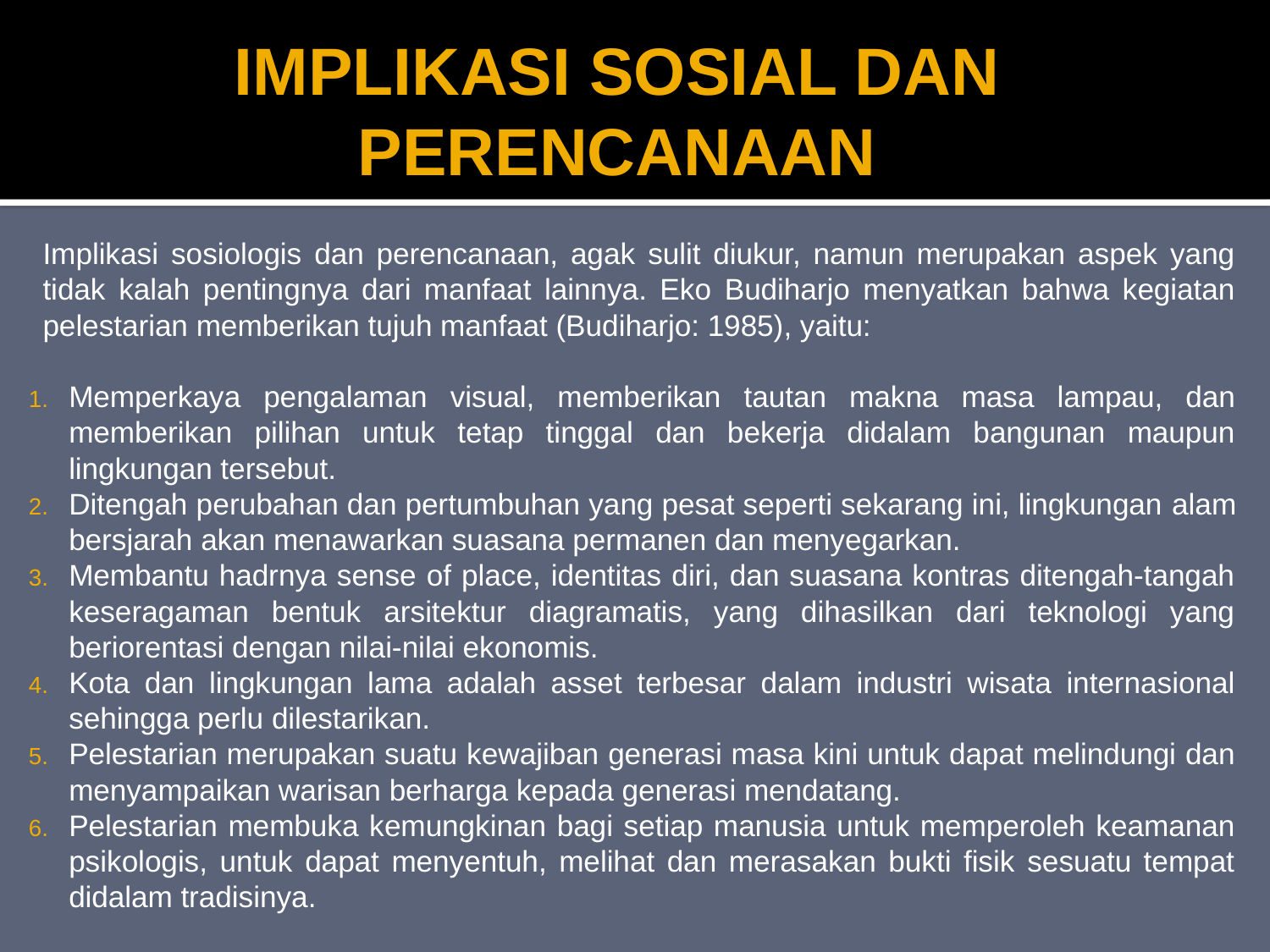

# IMPLIKASI SOSIAL DAN PERENCANAAN
Implikasi sosiologis dan perencanaan, agak sulit diukur, namun merupakan aspek yang tidak kalah pentingnya dari manfaat lainnya. Eko Budiharjo menyatkan bahwa kegiatan pelestarian memberikan tujuh manfaat (Budiharjo: 1985), yaitu:

Memperkaya pengalaman visual, memberikan tautan makna masa lampau, dan memberikan pilihan untuk tetap tinggal dan bekerja didalam bangunan maupun lingkungan tersebut.
Ditengah perubahan dan pertumbuhan yang pesat seperti sekarang ini, lingkungan alam bersjarah akan menawarkan suasana permanen dan menyegarkan.
Membantu hadrnya sense of place, identitas diri, dan suasana kontras ditengah-tangah keseragaman bentuk arsitektur diagramatis, yang dihasilkan dari teknologi yang beriorentasi dengan nilai-nilai ekonomis.
Kota dan lingkungan lama adalah asset terbesar dalam industri wisata internasional sehingga perlu dilestarikan.
Pelestarian merupakan suatu kewajiban generasi masa kini untuk dapat melindungi dan menyampaikan warisan berharga kepada generasi mendatang.
Pelestarian membuka kemungkinan bagi setiap manusia untuk memperoleh keamanan psikologis, untuk dapat menyentuh, melihat dan merasakan bukti fisik sesuatu tempat didalam tradisinya.